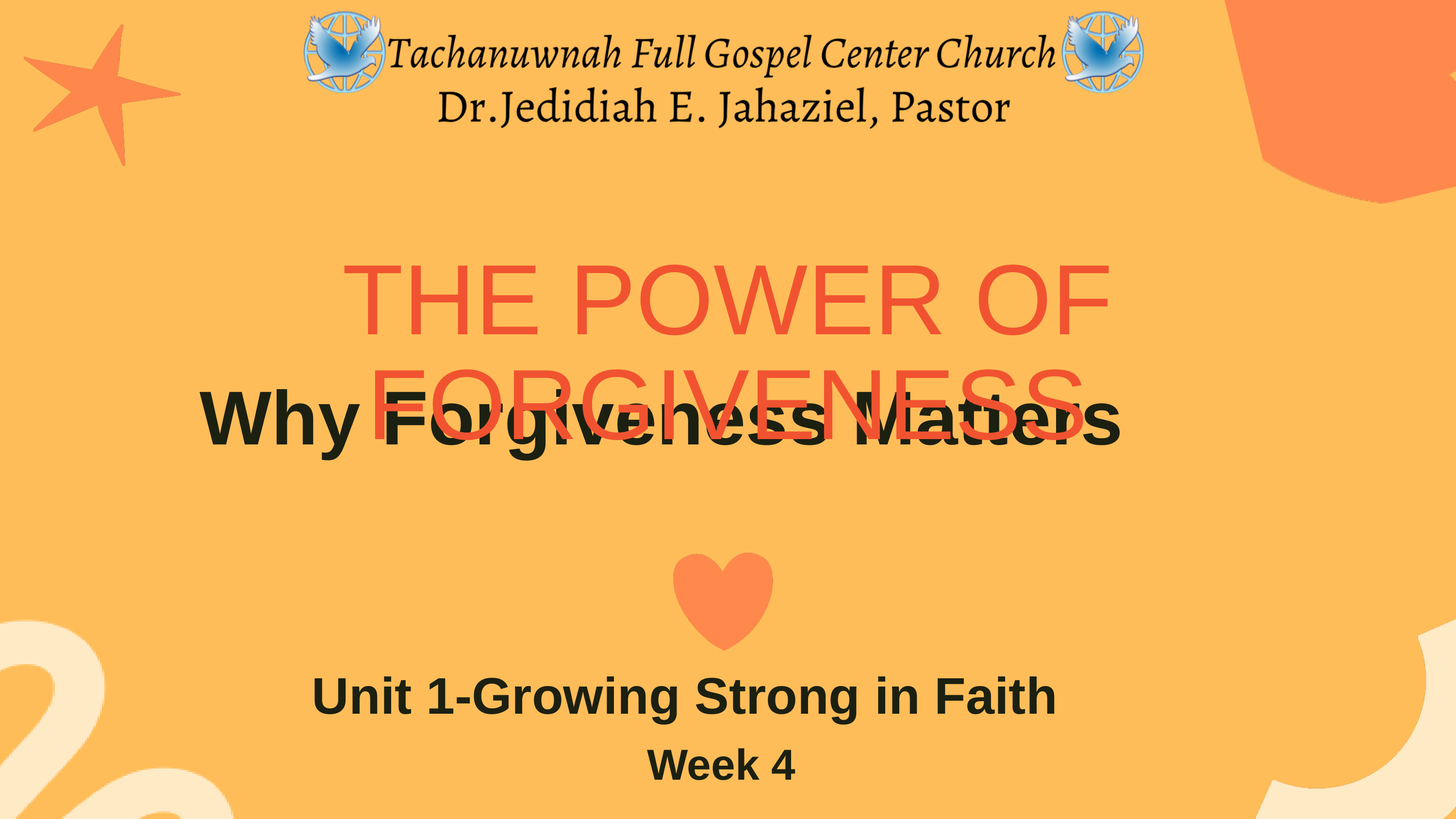

THE POWER OF FORGIVENESS
Why Forgiveness Matters

Unit 1-Growing Strong in Faith
Week 4